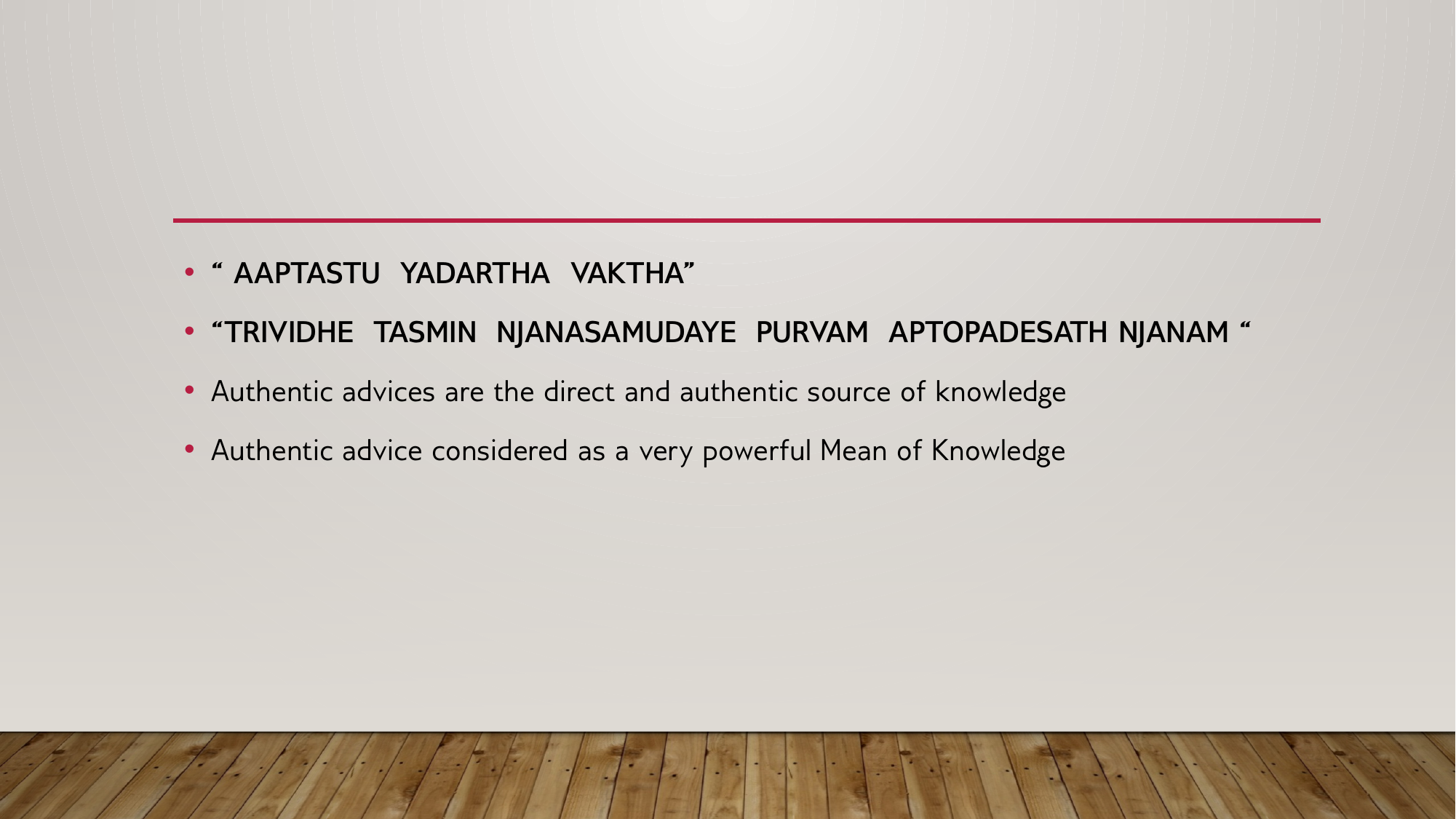

“ AAPTASTU  YADARTHA  VAKTHA”
“TRIVIDHE  TASMIN  NJANASAMUDAYE  PURVAM  APTOPADESATH NJANAM “
Authentic advices are the direct and authentic source of knowledge
Authentic advice considered as a very powerful Mean of Knowledge